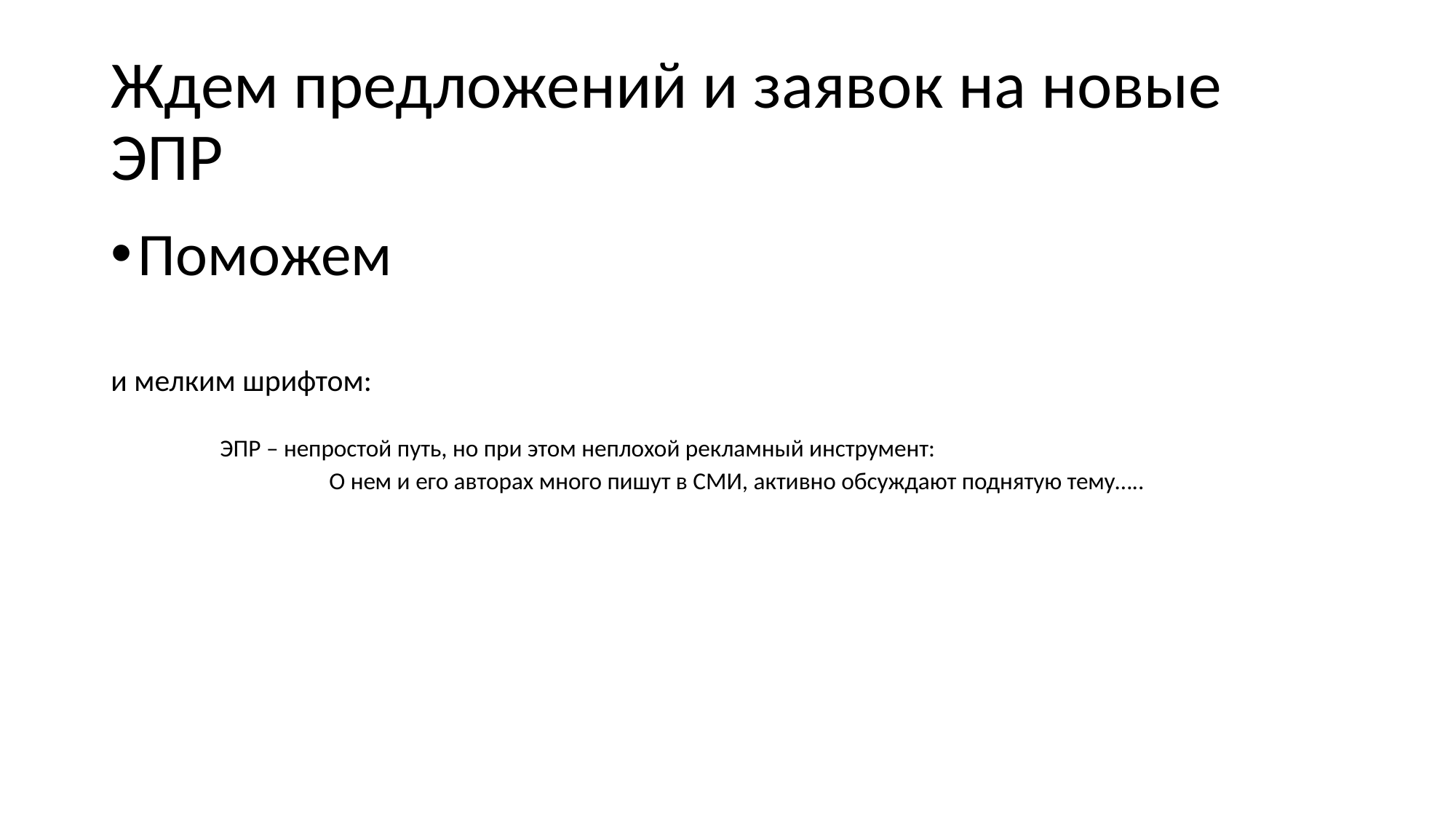

# Ждем предложений и заявок на новые ЭПР
Поможем

и мелким шрифтом:

	ЭПР – непростой путь, но при этом неплохой рекламный инструмент:
		О нем и его авторах много пишут в СМИ, активно обсуждают поднятую тему…..